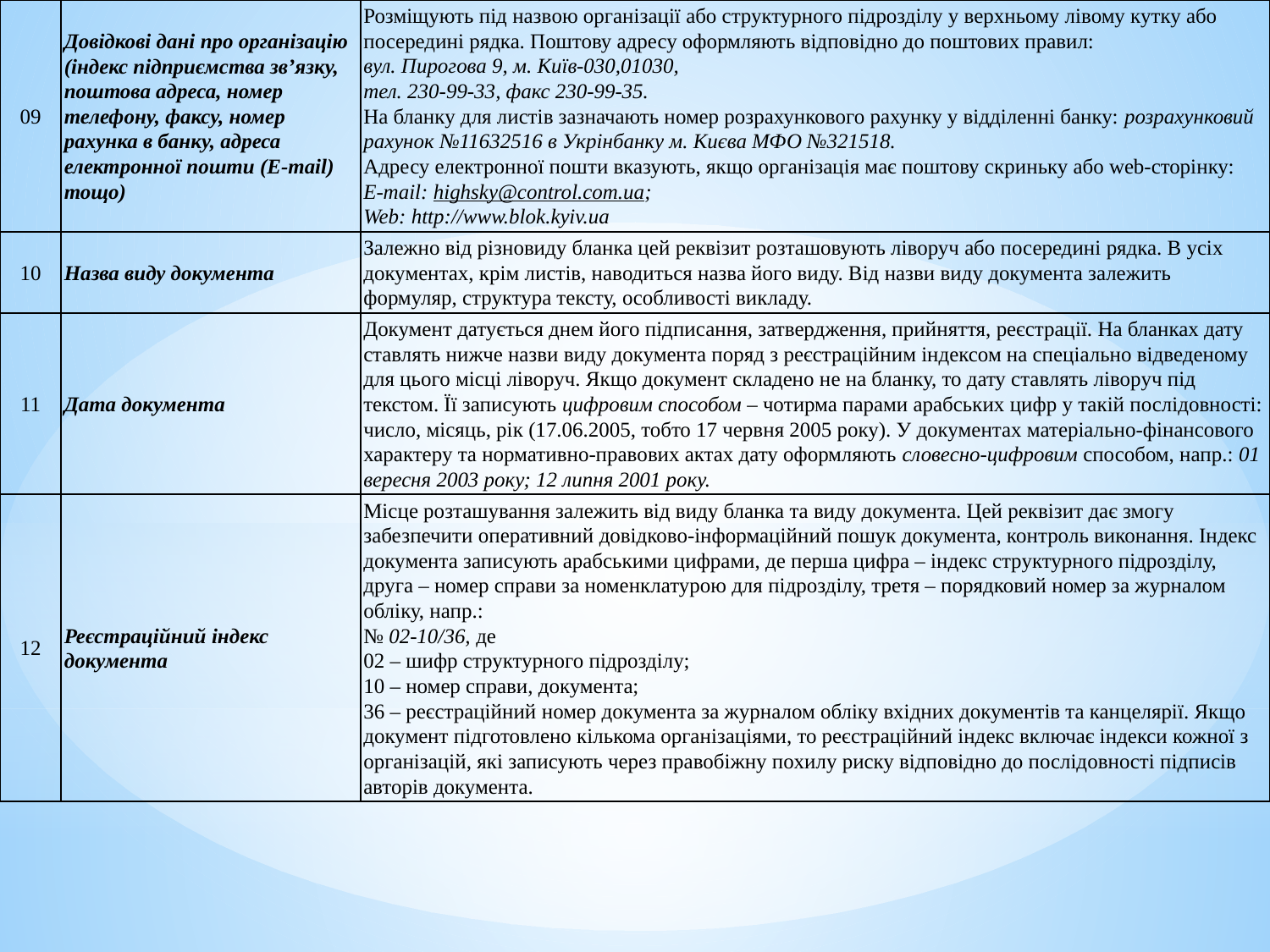

| 09 | Довідкові дані про організацію (індекс підприємства зв’язку, поштова адреса, номер телефону, факсу, номер рахунка в банку, адреса електронної пошти (E-mail) тощо) | Розміщують під назвою організації або структурного підрозділу у верхньому лівому кутку або посередині рядка. Поштову адресу оформляють відповідно до поштових правил: вул. Пирогова 9, м. Київ-030,01030, тел. 230-99-33, факс 230-99-35. На бланку для листів зазначають номер розрахункового рахунку у відділенні банку: розрахунковий рахунок №11632516 в Укрінбанку м. Києва МФО №321518. Адресу електронної пошти вказують, якщо організація має поштову скриньку або web-сторінку: E-mail: highsky@control.com.ua; Web: http://www.blok.kyiv.ua |
| --- | --- | --- |
| 10 | Назва виду документа | Залежно від різновиду бланка цей реквізит розташовують ліворуч або посередині рядка. В усіх документах, крім листів, наводиться назва його виду. Від назви виду документа залежить формуляр, структура тексту, особливості викладу. |
| 11 | Дата документа | Документ датується днем його підписання, затвердження, прийняття, реєстрації. На бланках дату ставлять нижче назви виду документа поряд з реєстраційним індексом на спеціально відведеному для цього місці ліворуч. Якщо документ складено не на бланку, то дату ставлять ліворуч під текстом. Її записують цифровим способом – чотирма парами арабських цифр у такій послідовності: число, місяць, рік (17.06.2005, тобто 17 червня 2005 року). У документах матеріально-фінансового характеру та нормативно-правових актах дату оформляють словесно-цифровим способом, напр.: 01 вересня 2003 року; 12 липня 2001 року. |
| 12 | Реєстраційний індекс документа | Місце розташування залежить від виду бланка та виду документа. Цей реквізит дає змогу забезпечити оперативний довідково-інформаційний пошук документа, контроль виконання. Індекс документа записують арабськими цифрами, де перша цифра – індекс структурного підрозділу, друга – номер справи за номенклатурою для підрозділу, третя – порядковий номер за журналом обліку, напр.: № 02-10/36, де 02 – шифр структурного підрозділу; 10 – номер справи, документа; 36 – реєстраційний номер документа за журналом обліку вхідних документів та канцелярії. Якщо документ підготовлено кількома організаціями, то реєстраційний індекс включає індекси кожної з організацій, які записують через правобіжну похилу риску відповідно до послідовності підписів авторів документа. |